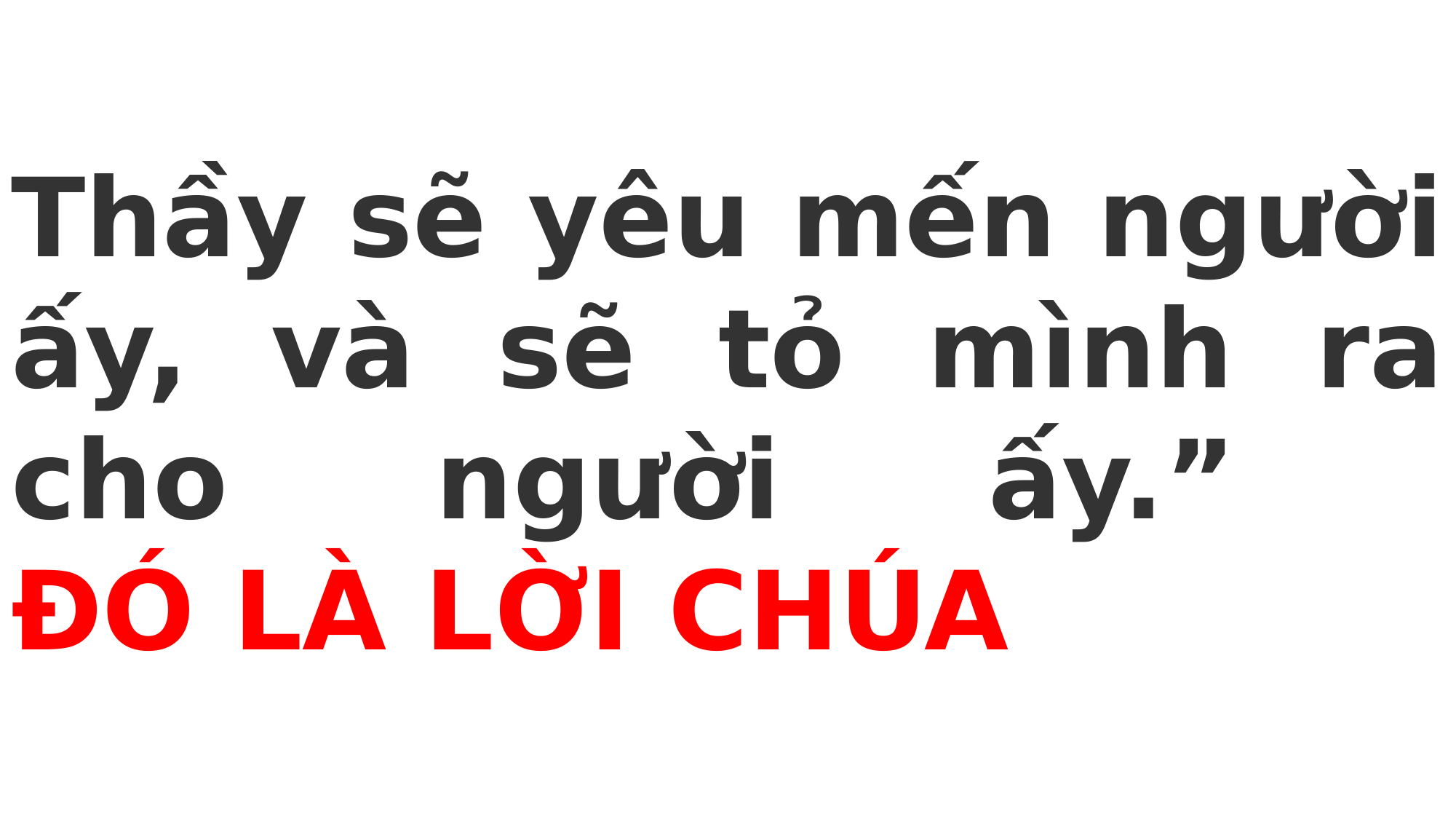

# Thầy sẽ yêu mến người ấy, và sẽ tỏ mình ra cho người ấy.” ĐÓ LÀ LỜI CHÚA